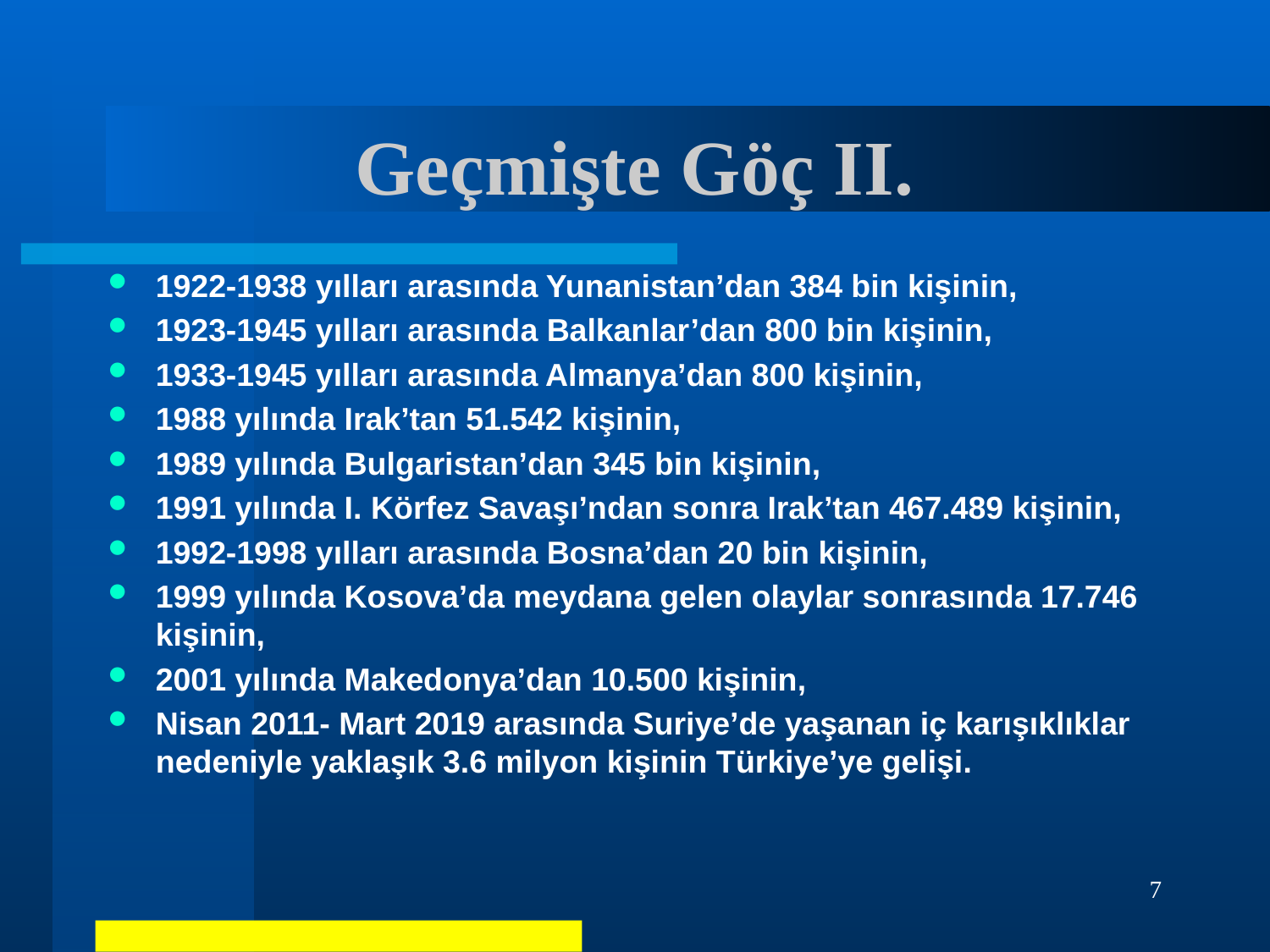

# Geçmişte Göç II.
1922-1938 yılları arasında Yunanistan’dan 384 bin kişinin,
1923-1945 yılları arasında Balkanlar’dan 800 bin kişinin,
1933-1945 yılları arasında Almanya’dan 800 kişinin,
1988 yılında Irak’tan 51.542 kişinin,
1989 yılında Bulgaristan’dan 345 bin kişinin,
1991 yılında I. Körfez Savaşı’ndan sonra Irak’tan 467.489 kişinin,
1992-1998 yılları arasında Bosna’dan 20 bin kişinin,
1999 yılında Kosova’da meydana gelen olaylar sonrasında 17.746 kişinin,
2001 yılında Makedonya’dan 10.500 kişinin,
Nisan 2011- Mart 2019 arasında Suriye’de yaşanan iç karışıklıklar nedeniyle yaklaşık 3.6 milyon kişinin Türkiye’ye gelişi.
7